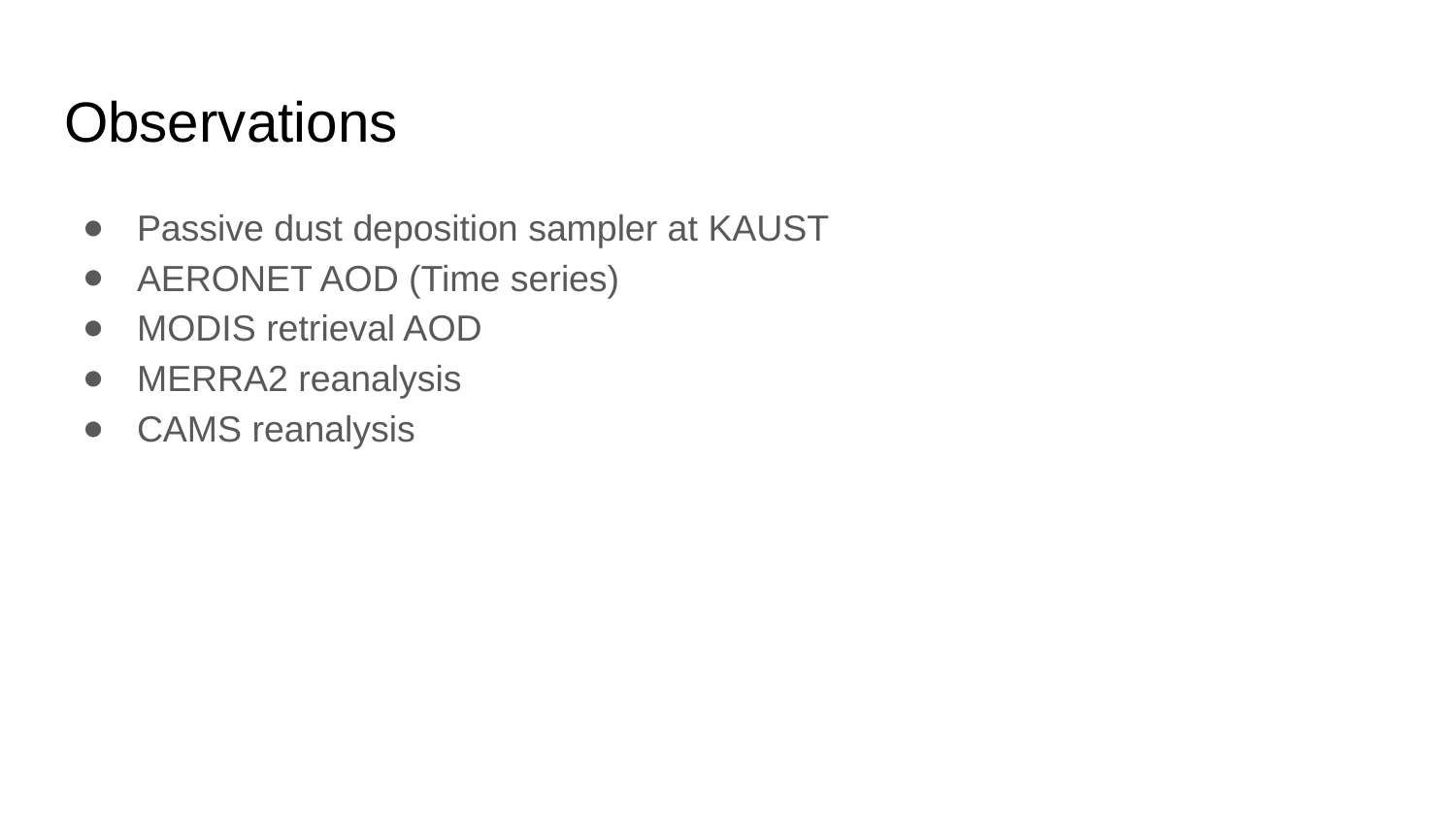

# Observations
Passive dust deposition sampler at KAUST
AERONET AOD (Time series)
MODIS retrieval AOD
MERRA2 reanalysis
CAMS reanalysis